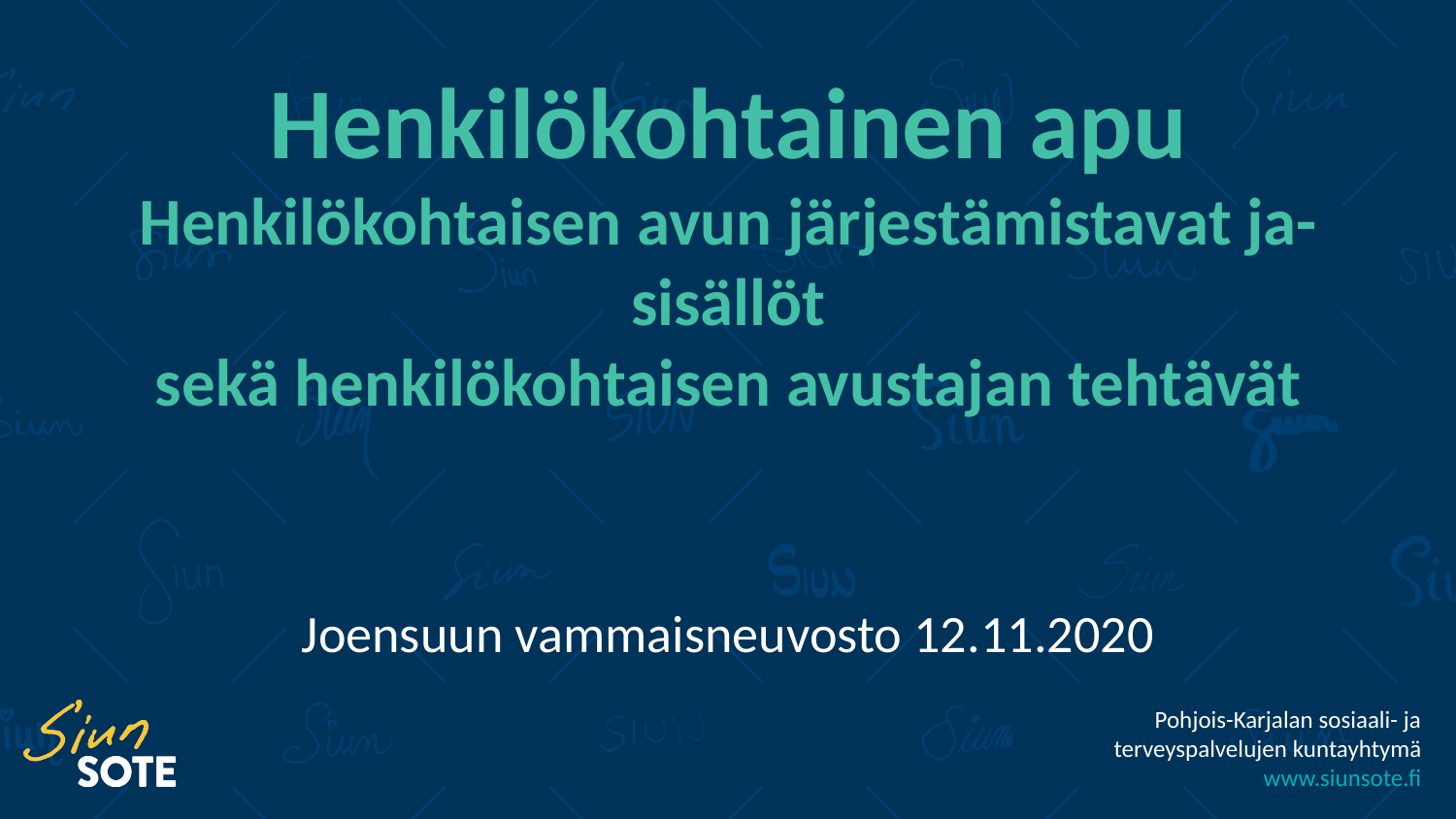

# Henkilökohtainen apu Henkilökohtaisen avun järjestämistavat ja- sisällöt sekä henkilökohtaisen avustajan tehtävät

Joensuun vammaisneuvosto 12.11.2020